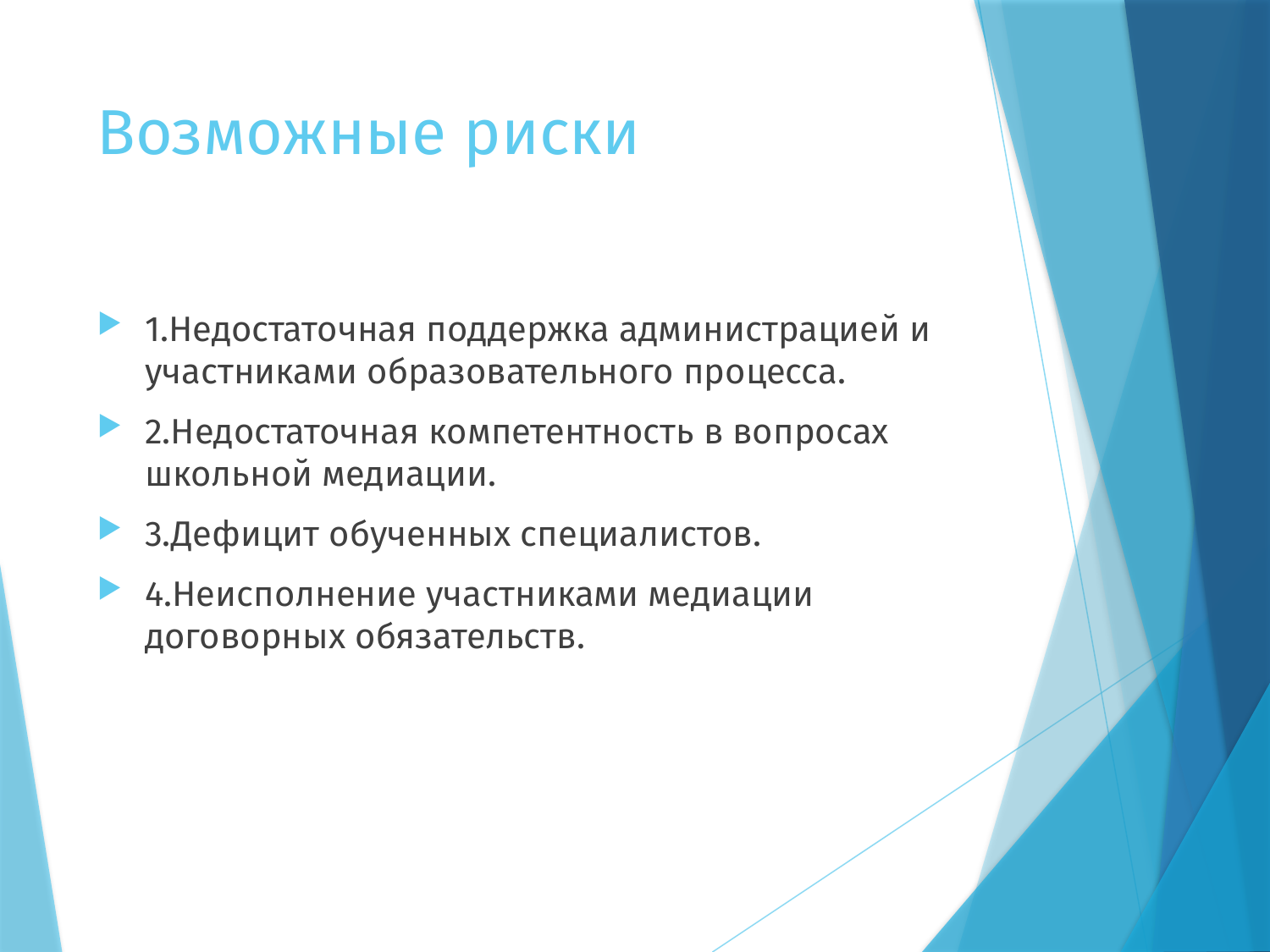

# Возможные риски
1.Недостаточная поддержка администрацией и участниками образовательного процесса.
2.Недостаточная компетентность в вопросах школьной медиации.
3.Дефицит обученных специалистов.
4.Неисполнение участниками медиации договорных обязательств.